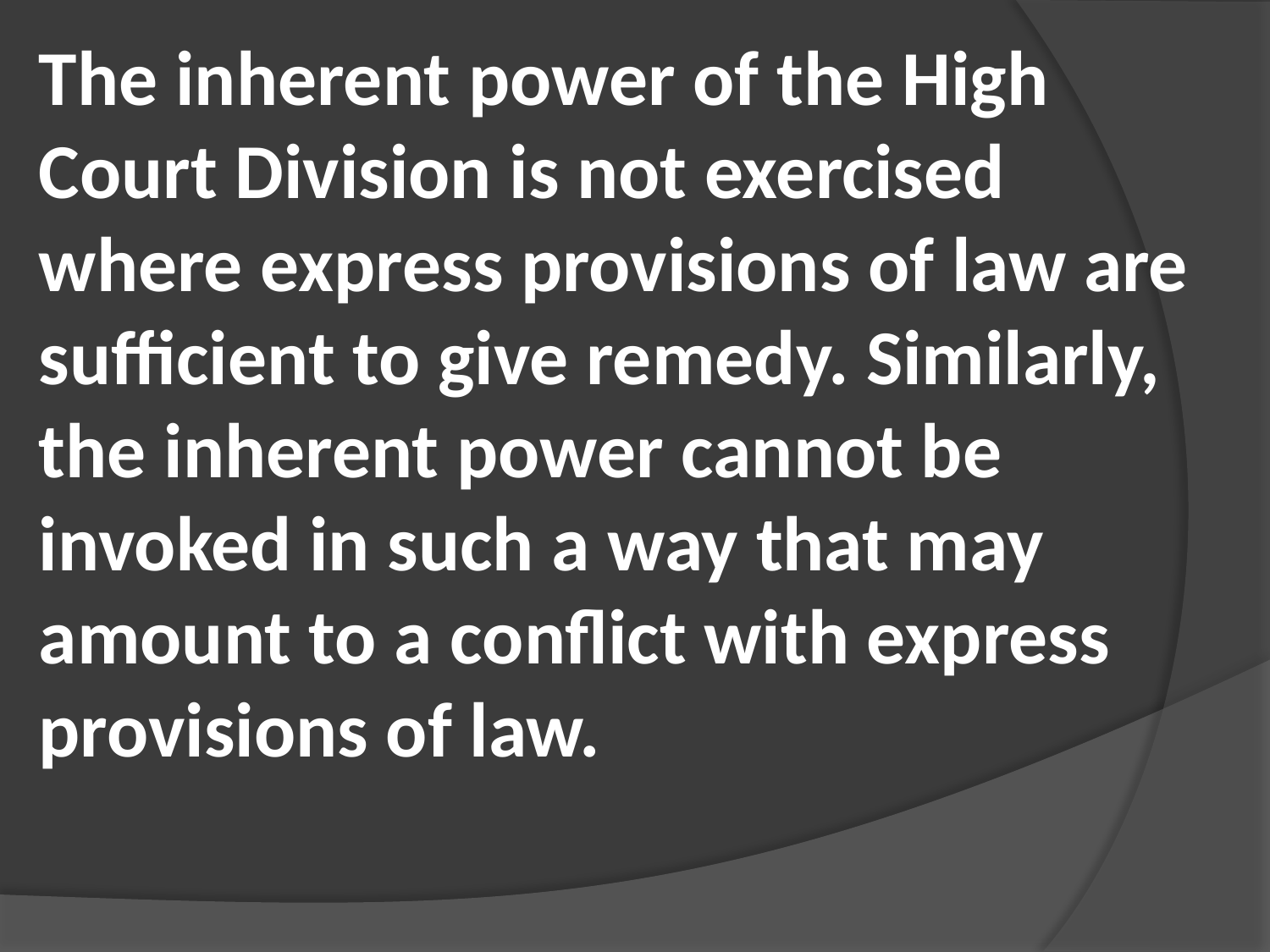

The inherent power of the High Court Division is not exercised where express provisions of law are sufficient to give remedy. Similarly, the inherent power cannot be invoked in such a way that may amount to a conflict with express provisions of law.